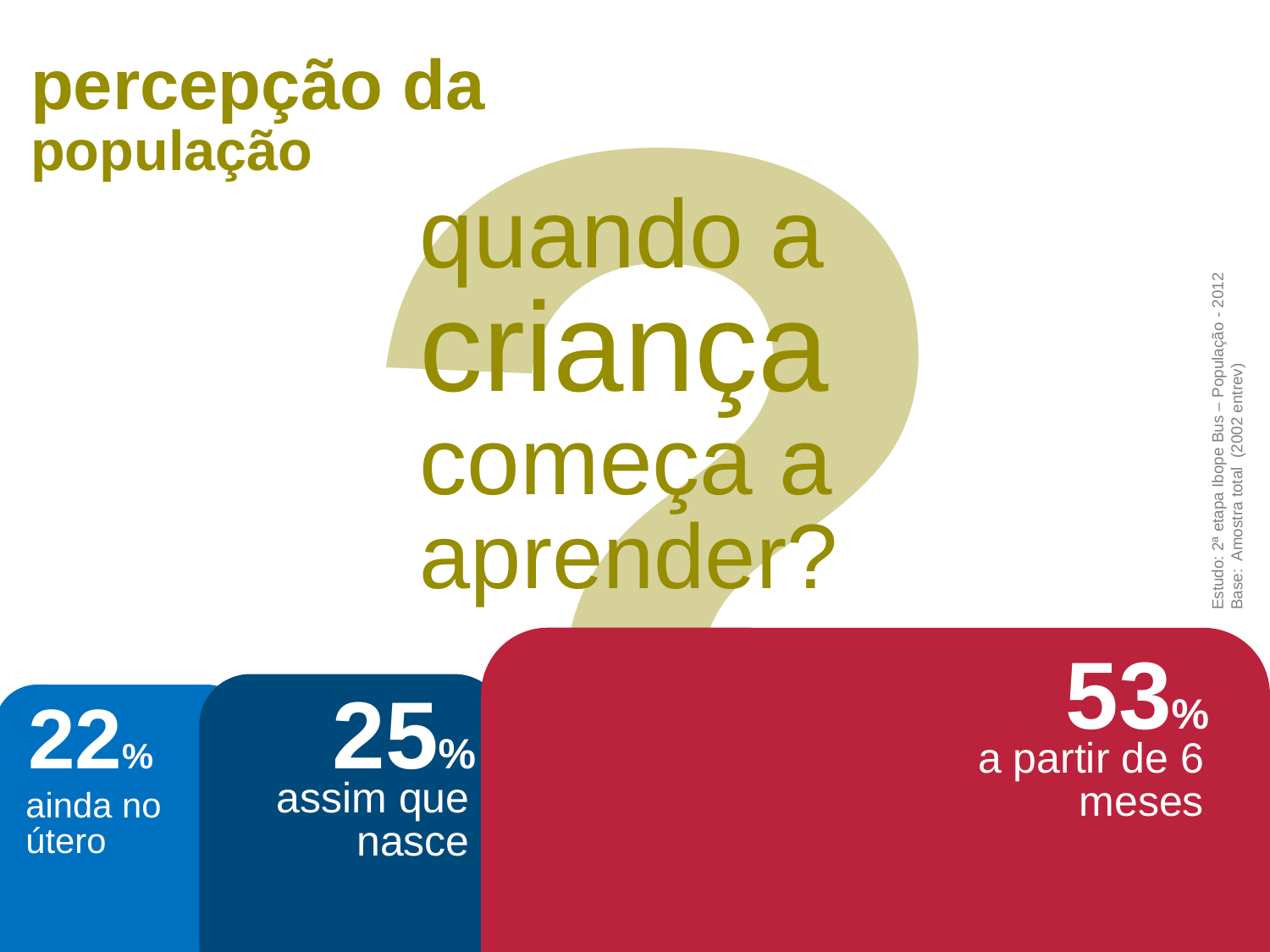

?

percepção da
população

quando a
criança
começa a
aprender?

Estudo: 2ª etapa Ibope Bus – População - 2012
Base:  Amostra total  (2002 entrev)

53%
a partir de 6 meses
25%

assim que nasce
22%

ainda no útero
21%

a partir dos 6 meses
17%

a partir de 1 ano
7%

a partir de 2 anos
5%

a partir de 3 anos
3%

a partir de 6 anos